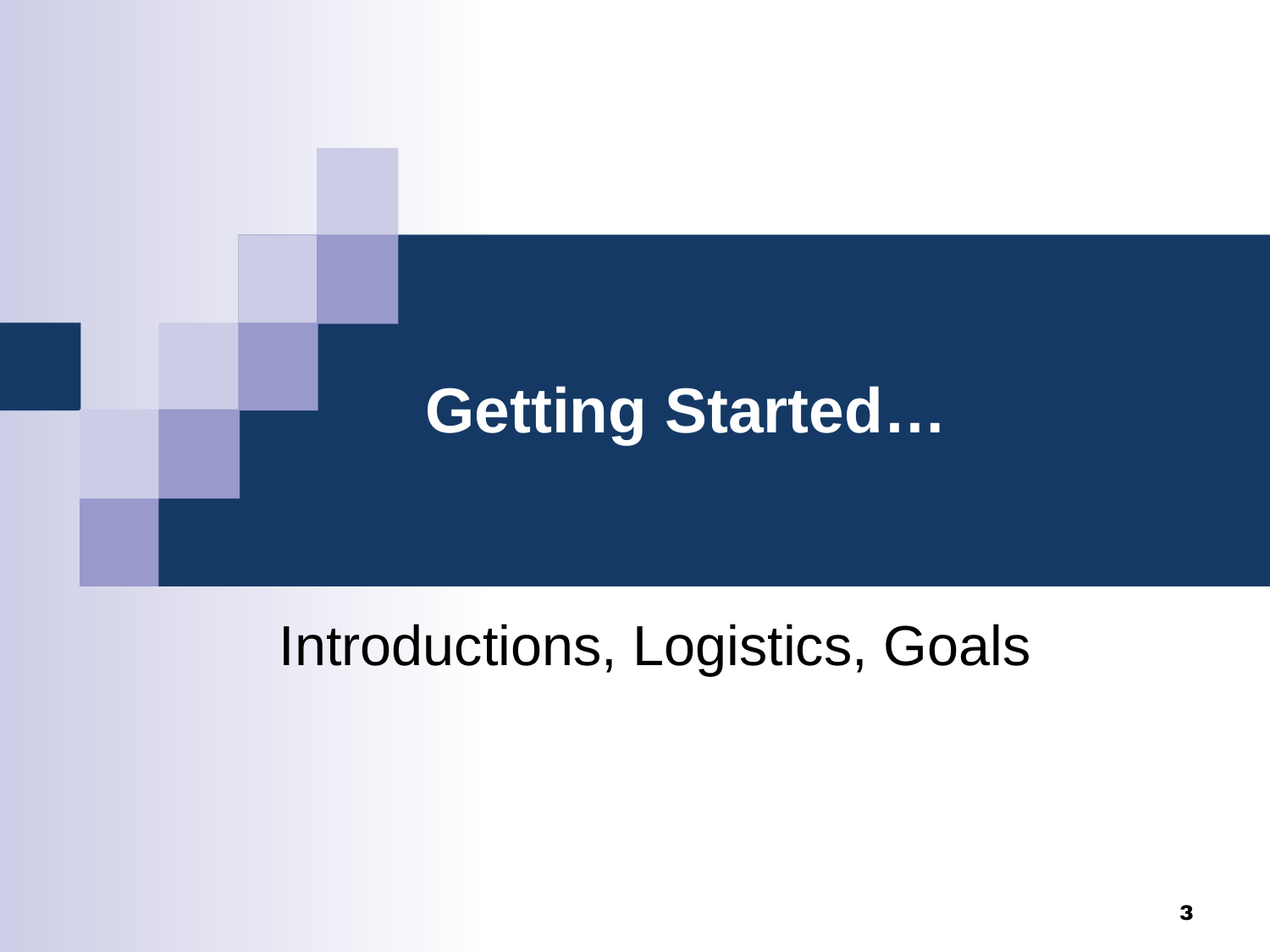

# Getting Started…
Introductions, Logistics, Goals
3